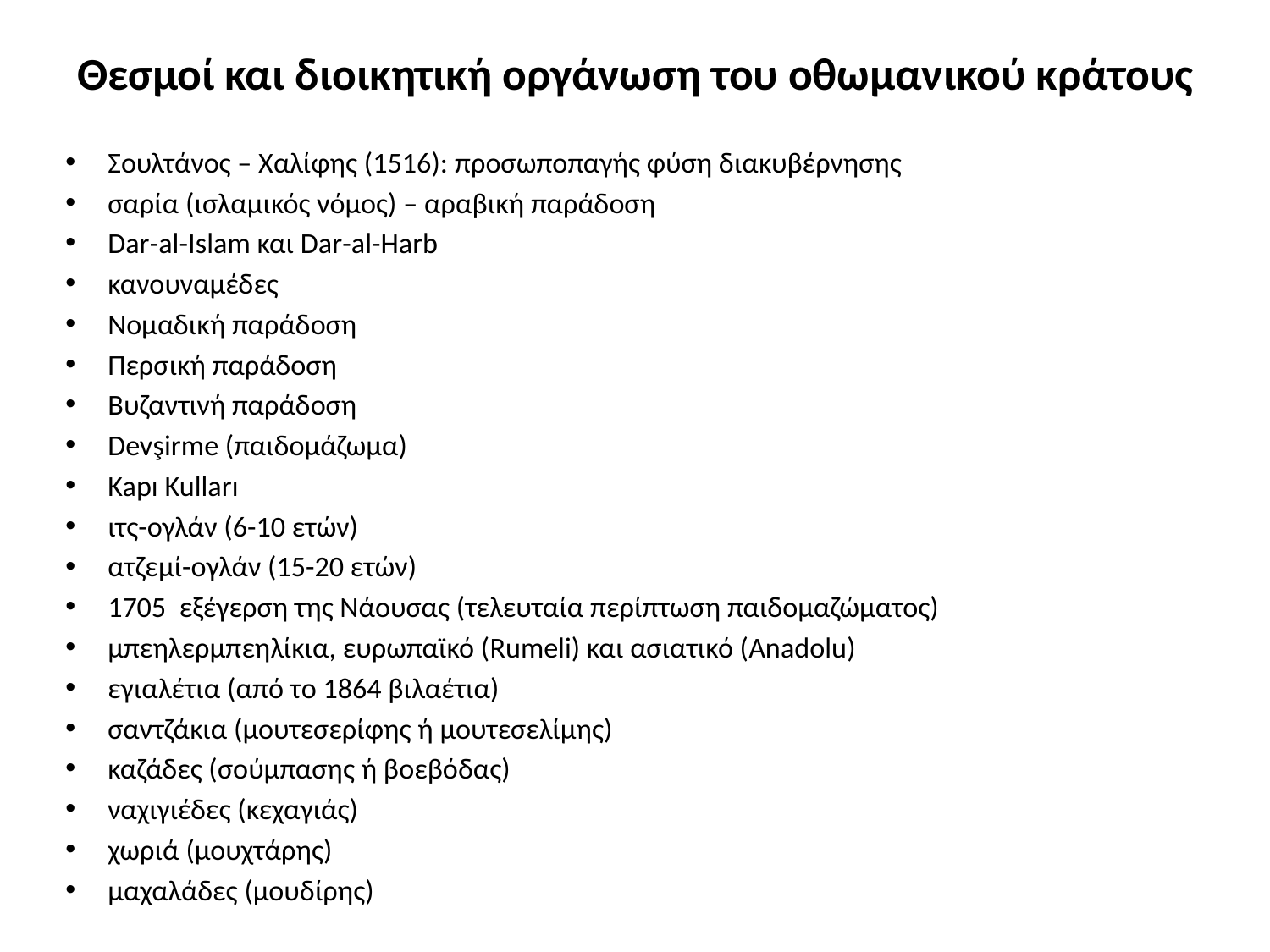

# Θεσμοί και διοικητική οργάνωση του οθωμανικού κράτους
Σουλτάνος – Χαλίφης (1516): προσωποπαγής φύση διακυβέρνησης
σαρία (ισλαμικός νόμος) – αραβική παράδοση
Dar-al-Islam και Dar-al-Harb
κανουναμέδες
Νομαδική παράδοση
Περσική παράδοση
Βυζαντινή παράδοση
Devşirme (παιδομάζωμα)
Kapı Kulları
ιτς-ογλάν (6-10 ετών)
ατζεμί-ογλάν (15-20 ετών)
1705  εξέγερση της Νάουσας (τελευταία περίπτωση παιδομαζώματος)
μπεηλερμπεηλίκια, ευρωπαϊκό (Rumeli) και ασιατικό (Anadolu)
εγιαλέτια (από το 1864 βιλαέτια)
σαντζάκια (μουτεσερίφης ή μουτεσελίμης)
καζάδες (σούμπασης ή βοεβόδας)
ναχιγιέδες (κεχαγιάς)
χωριά (μουχτάρης)
μαχαλάδες (μουδίρης)